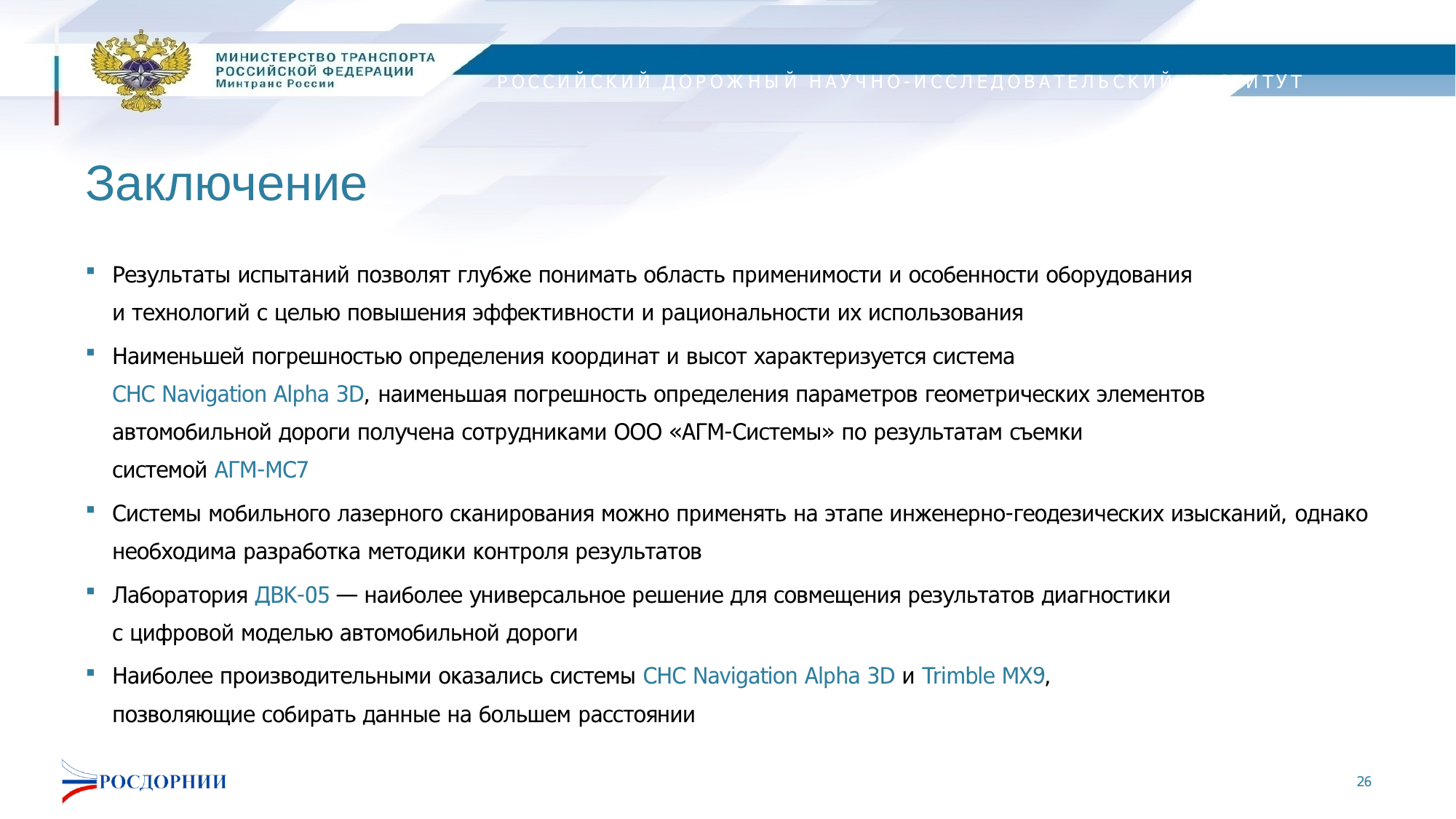

# Заключение
Результаты испытаний позволят глубже понимать область применимости и особенности оборудования
и технологий с целью повышения эффективности и рациональности их использования
Наименьшей погрешностью определения координат и высот характеризуется система
CHC Navigation Alpha 3D, наименьшая погрешность определения параметров геометрических элементов автомобильной дороги получена сотрудниками ООО «АГМ-Системы» по результатам съемки
системой АГМ-МС7
Системы мобильного лазерного сканирования можно применять на этапе инженерно-геодезических изысканий, однако необходима разработка методики контроля результатов
Лаборатория ДВК-05 — наиболее универсальное решение для совмещения результатов диагностики
с цифровой моделью автомобильной дороги
Наиболее производительными оказались системы CHC Navigation Alpha 3D и Trimble MX9,
позволяющие собирать данные на большем расстоянии
26